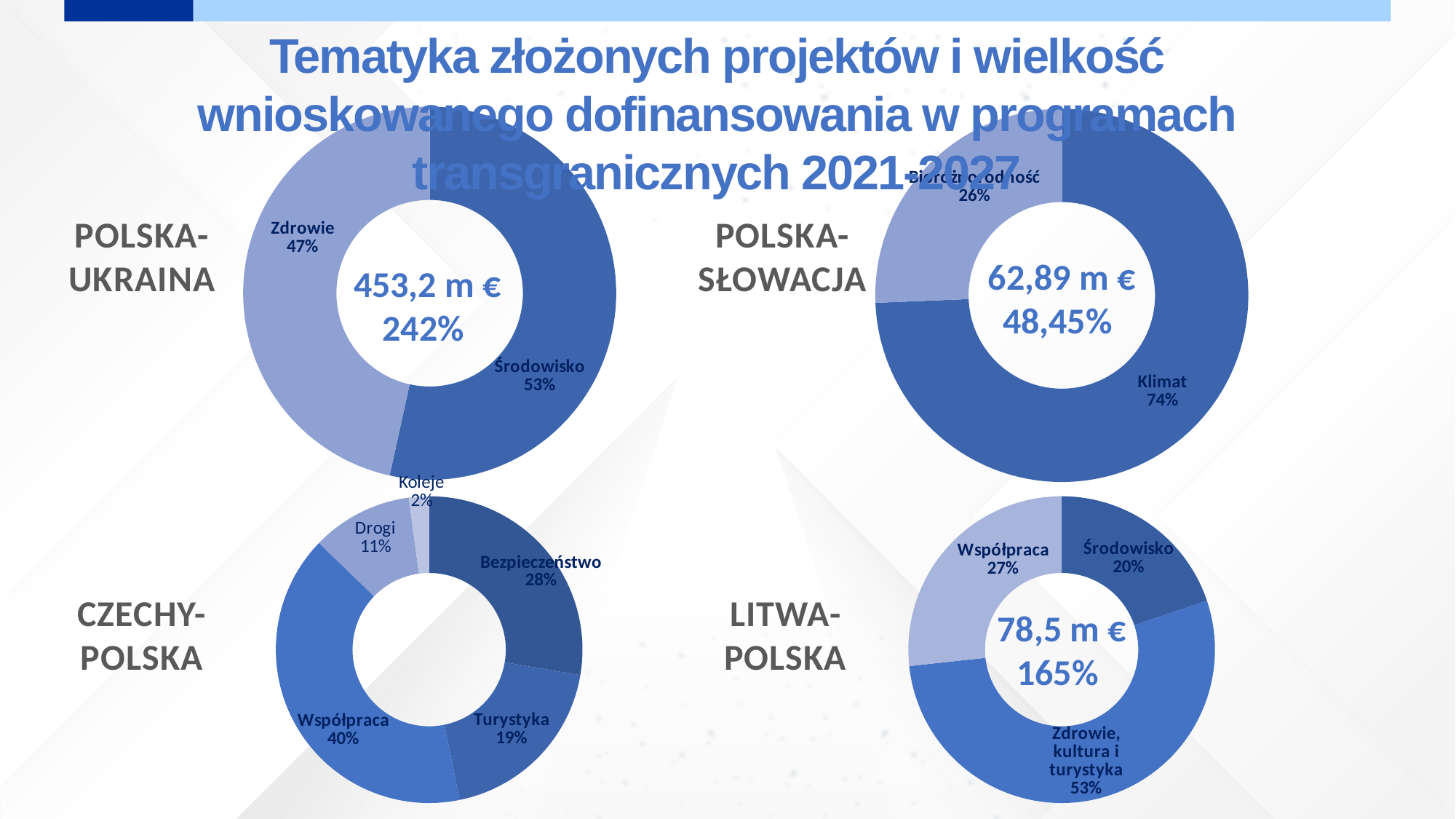

Tematyka złożonych projektów i wielkość wnioskowanego dofinansowania w programach transgranicznych 2021-2027

### Chart

| Category |  |
|---|---|
| Środowisko | 132.0 |
| Zdrowie | 115.0 |

### Chart

| Category |  |
|---|---|
| Klimat | 29.0 |
| Bioróżnorodność | 10.0 |
Polska-
ukraina
Polska-
słowacja
62,89 m €
48,45%
453,2 m €
242%

### Chart

| Category |  |
|---|---|
| Bezpieczeństwo | 13.0 |
| Turystyka | 9.0 |
| Współpraca | 19.0 |
| Infrastruktura drogowa  | 5.0 |
| Infrastuktura kolejowa | 1.0 |

### Chart

| Category |  |
|---|---|
| Środowisko | 26.0 |
| Zdrowie, kultura i turystyka | 70.0 |
| Współpraca | 35.0 |
Czechy-
Polska
litwa-
Polska
78,5 m €
165%